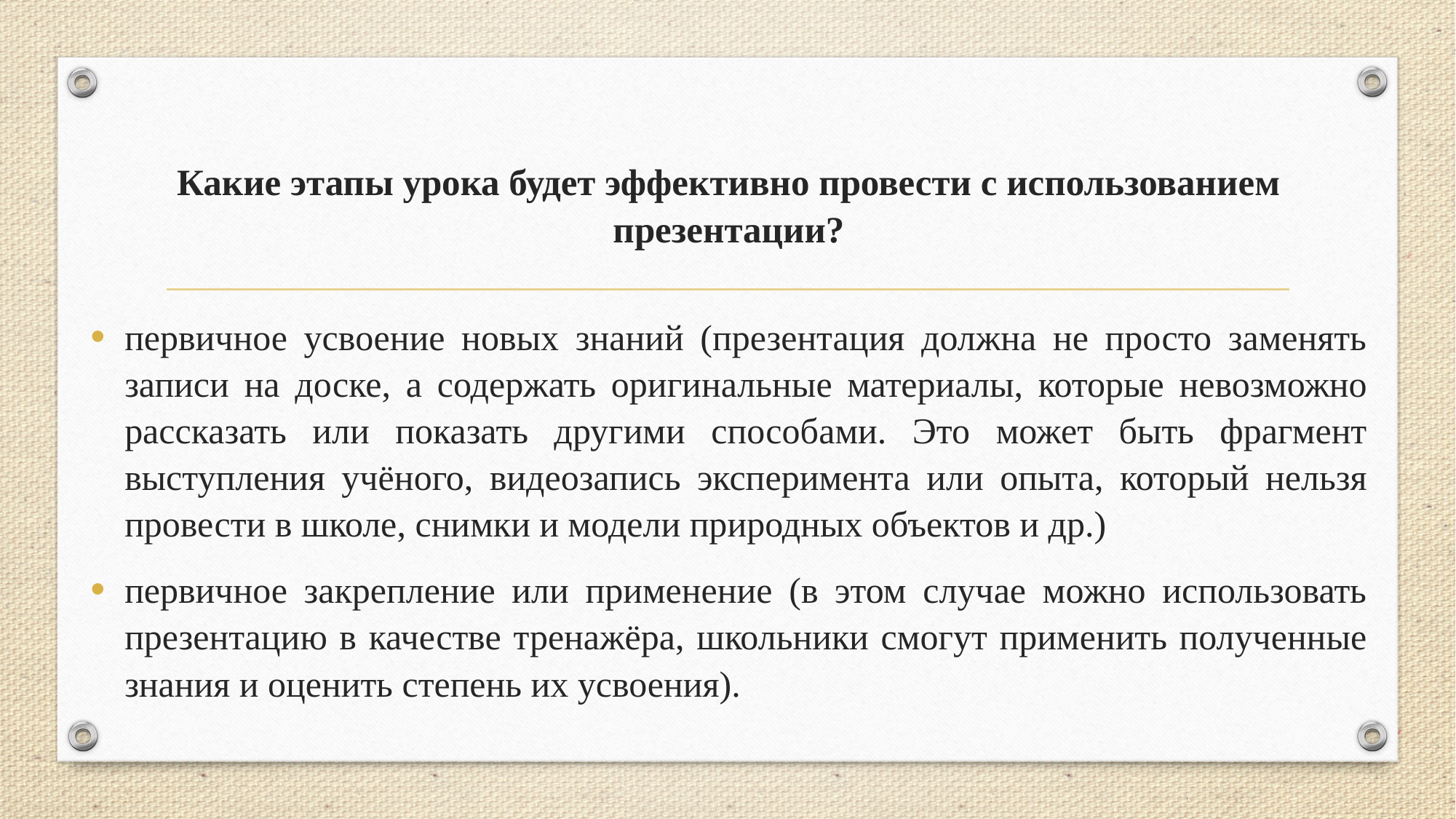

# Какие этапы урока будет эффективно провести с использованием презентации?
первичное усвоение новых знаний (презентация должна не просто заменять записи на доске, а содержать оригинальные материалы, которые невозможно рассказать или показать другими способами. Это может быть фрагмент выступления учёного, видеозапись эксперимента или опыта, который нельзя провести в школе, снимки и модели природных объектов и др.)
первичное закрепление или применение (в этом случае можно использовать презентацию в качестве тренажёра, школьники смогут применить полученные знания и оценить степень их усвоения).